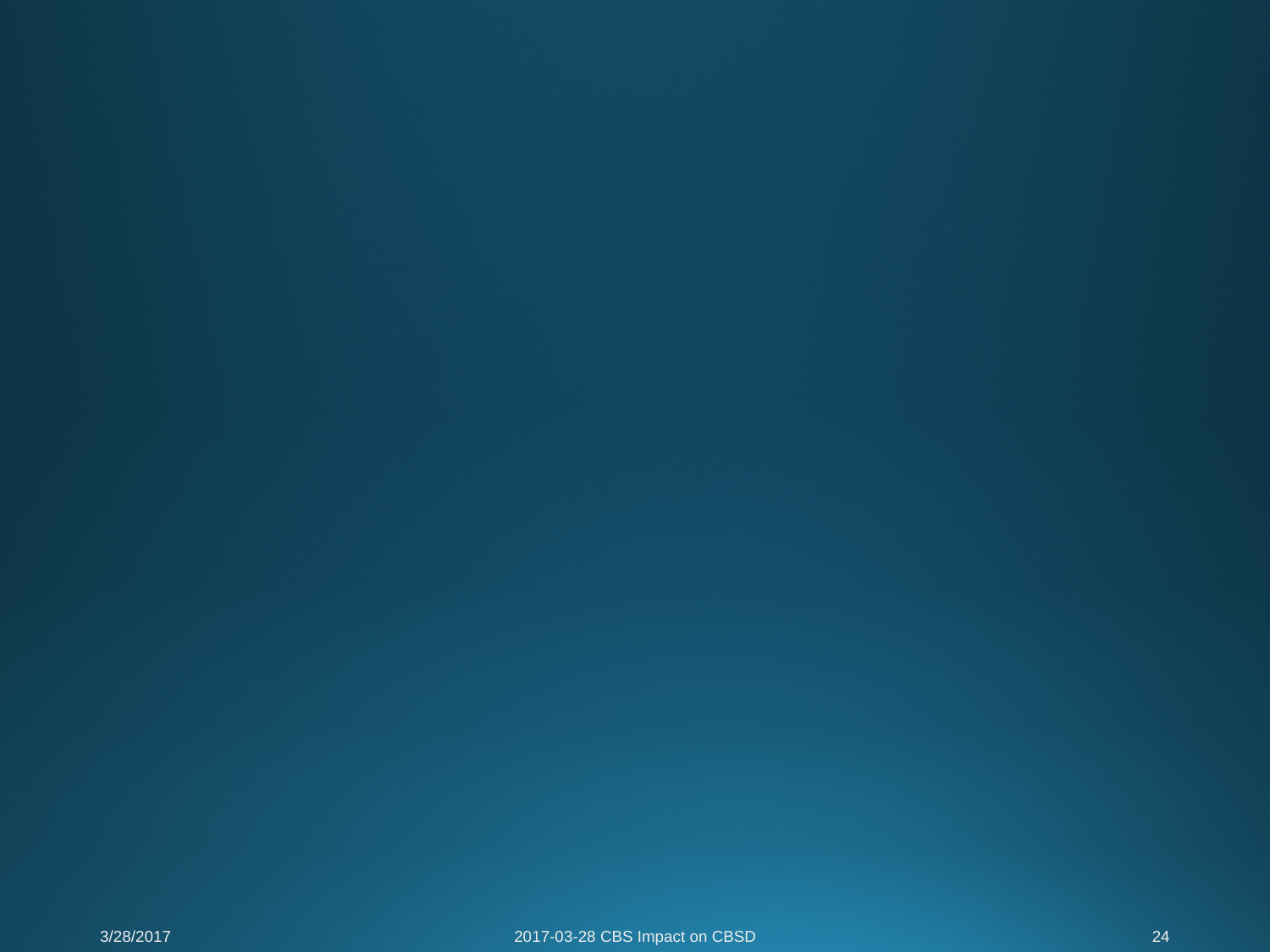

#

3/28/2017
2017-03-28 CBS Impact on CBSD
24